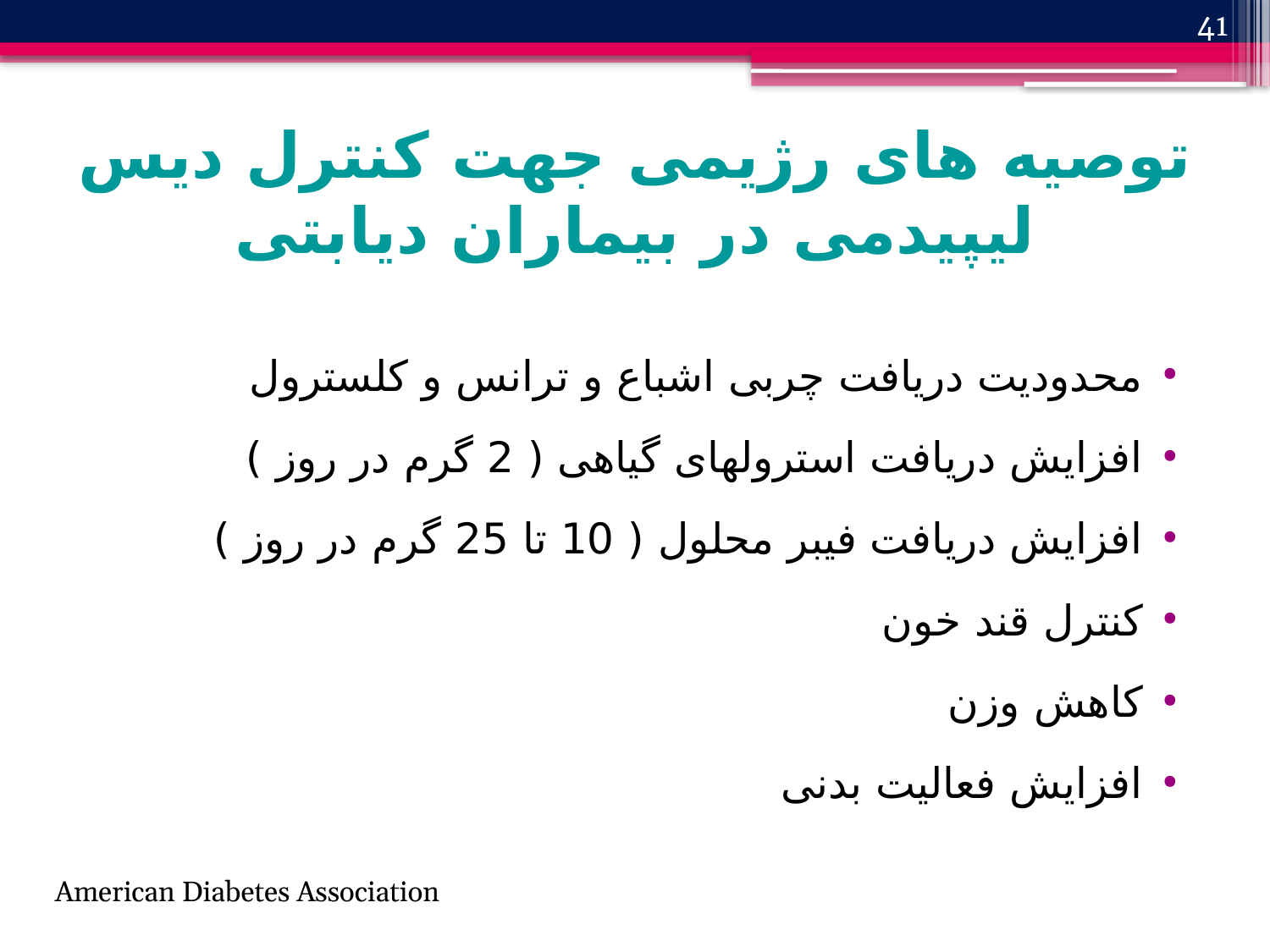

41
# توصیه های رژیمی جهت کنترل دیس لیپیدمی در بیماران دیابتی
محدودیت دریافت چربی اشباع و ترانس و کلسترول
افزایش دریافت استرولهای گیاهی ( 2 گرم در روز )
افزایش دریافت فیبر محلول ( 10 تا 25 گرم در روز )
کنترل قند خون
کاهش وزن
افزایش فعالیت بدنی

American Diabetes Association